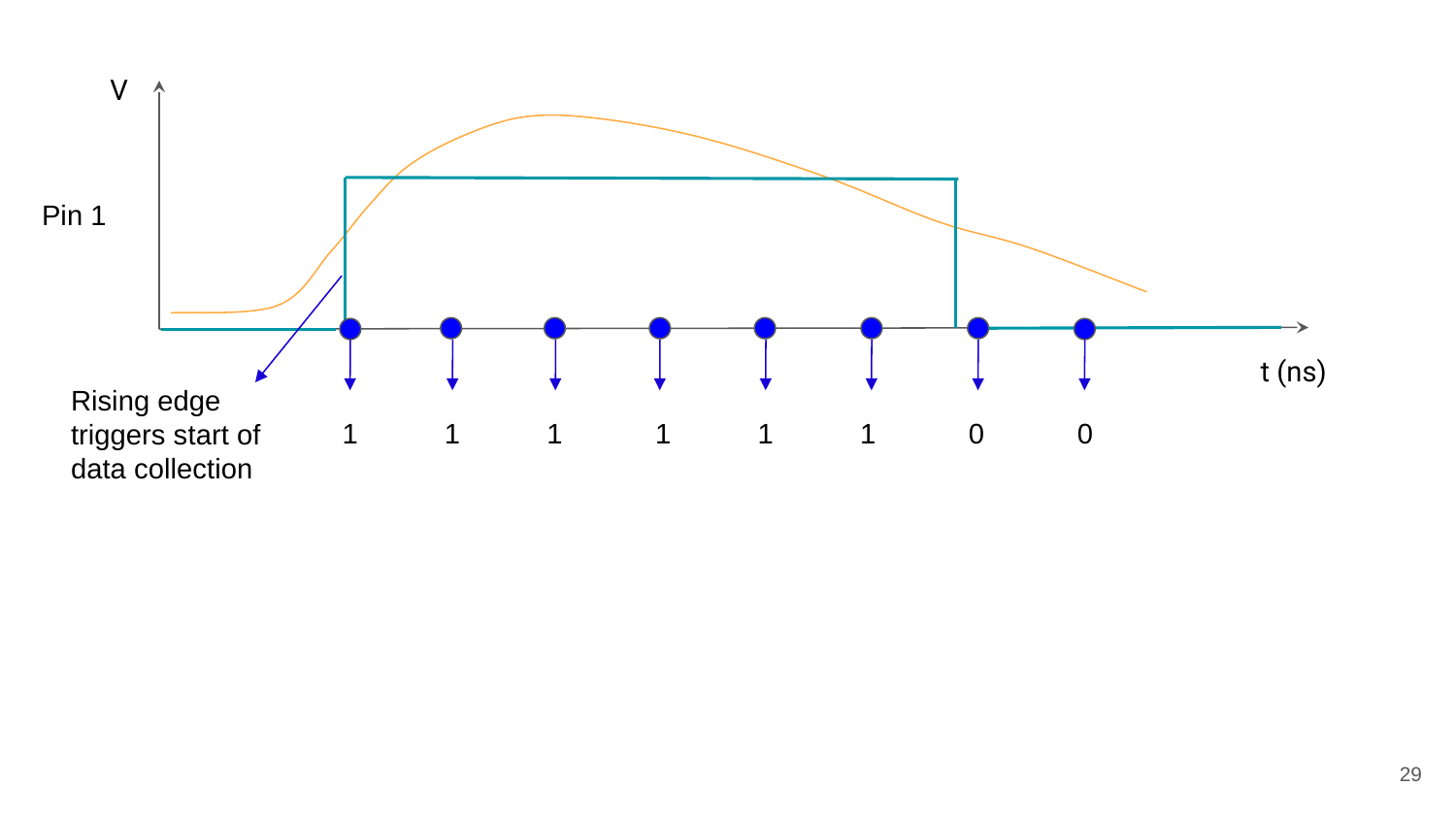

V

Pin 1

t (ns)
1
1
1
1
1
1
0
0
Rising edge triggers start of data collection
29